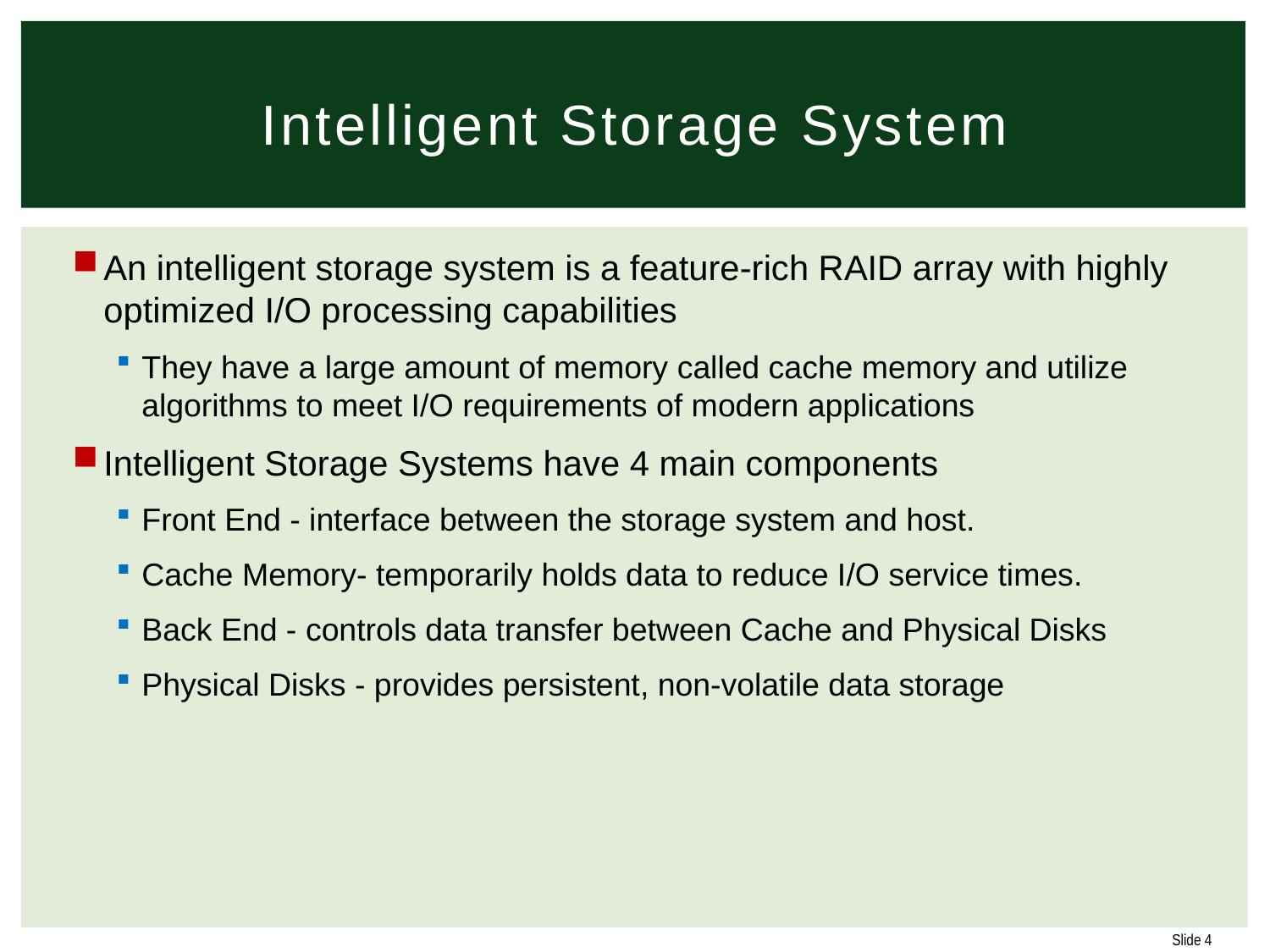

# Intelligent Storage System
An intelligent storage system is a feature-rich RAID array with highly optimized I/O processing capabilities
They have a large amount of memory called cache memory and utilize algorithms to meet I/O requirements of modern applications
Intelligent Storage Systems have 4 main components
Front End - interface between the storage system and host.
Cache Memory- temporarily holds data to reduce I/O service times.
Back End - controls data transfer between Cache and Physical Disks
Physical Disks - provides persistent, non-volatile data storage